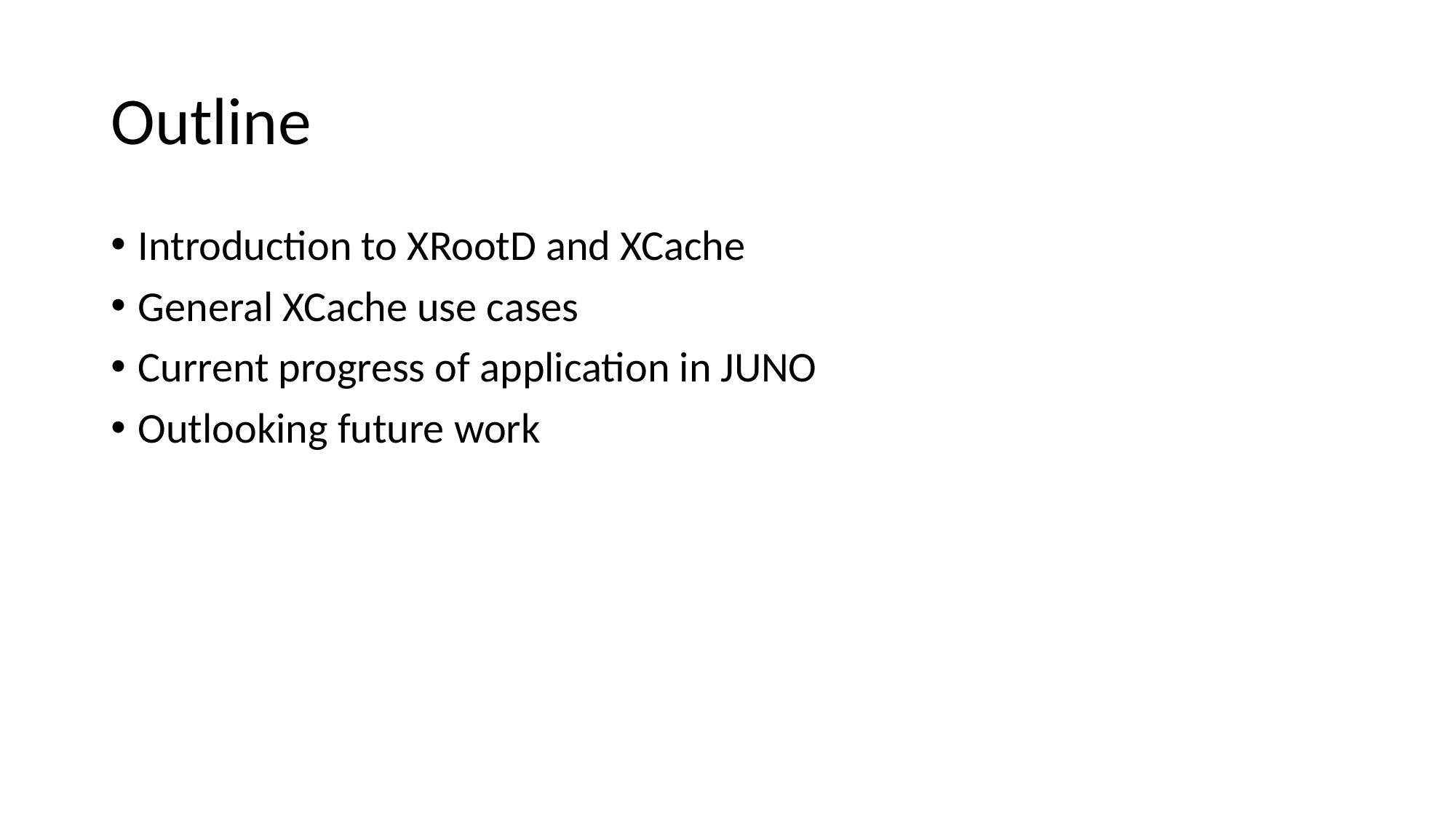

# Outline
Introduction to XRootD and XCache
General XCache use cases
Current progress of application in JUNO
Outlooking future work